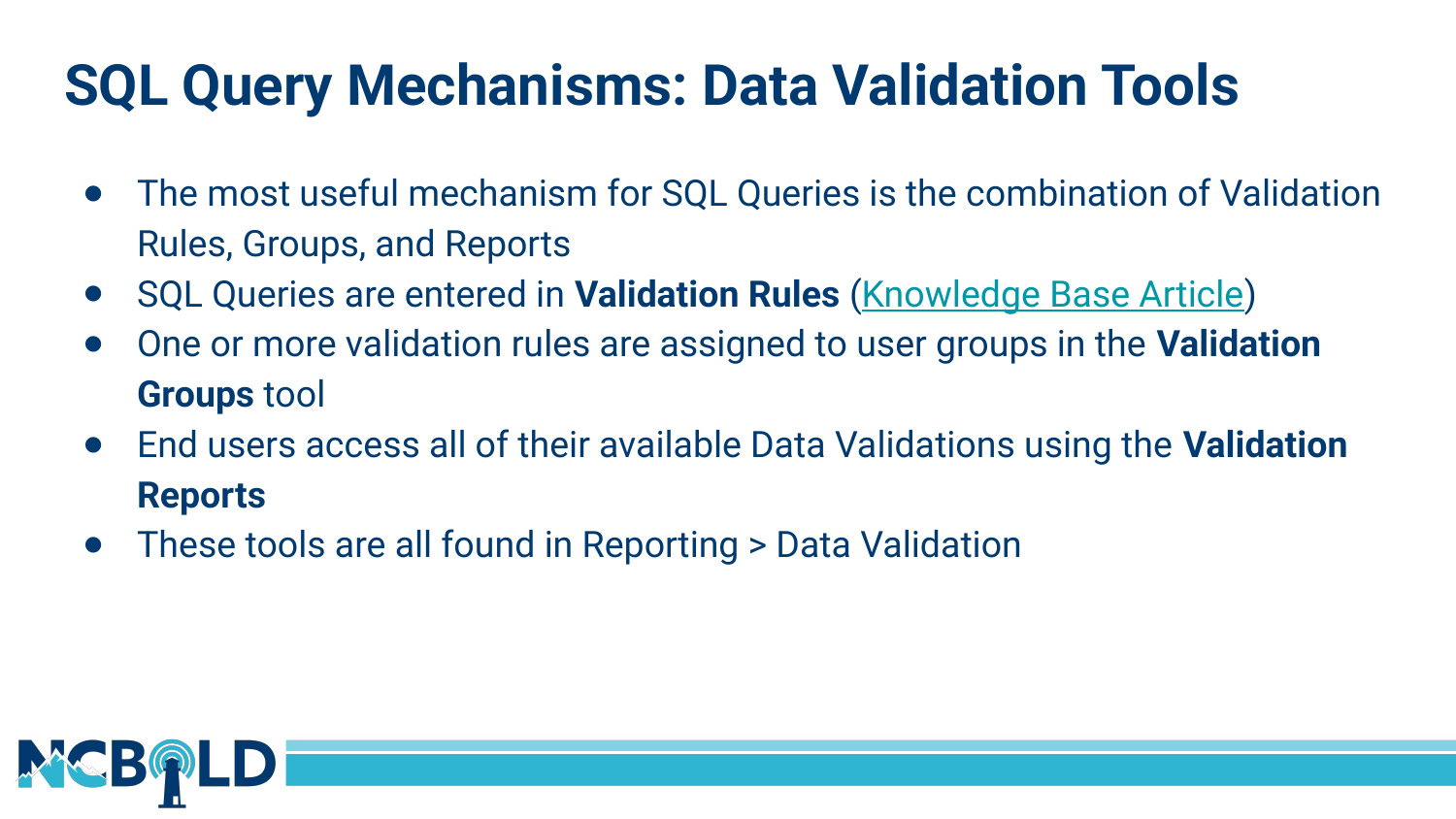

# SQL Query Mechanisms: Data Validation Tools

The most useful mechanism for SQL Queries is the combination of Validation Rules, Groups, and Reports
SQL Queries are entered in Validation Rules (Knowledge Base Article)
One or more validation rules are assigned to user groups in the Validation Groups tool
End users access all of their available Data Validations using the Validation Reports
These tools are all found in Reporting > Data Validation